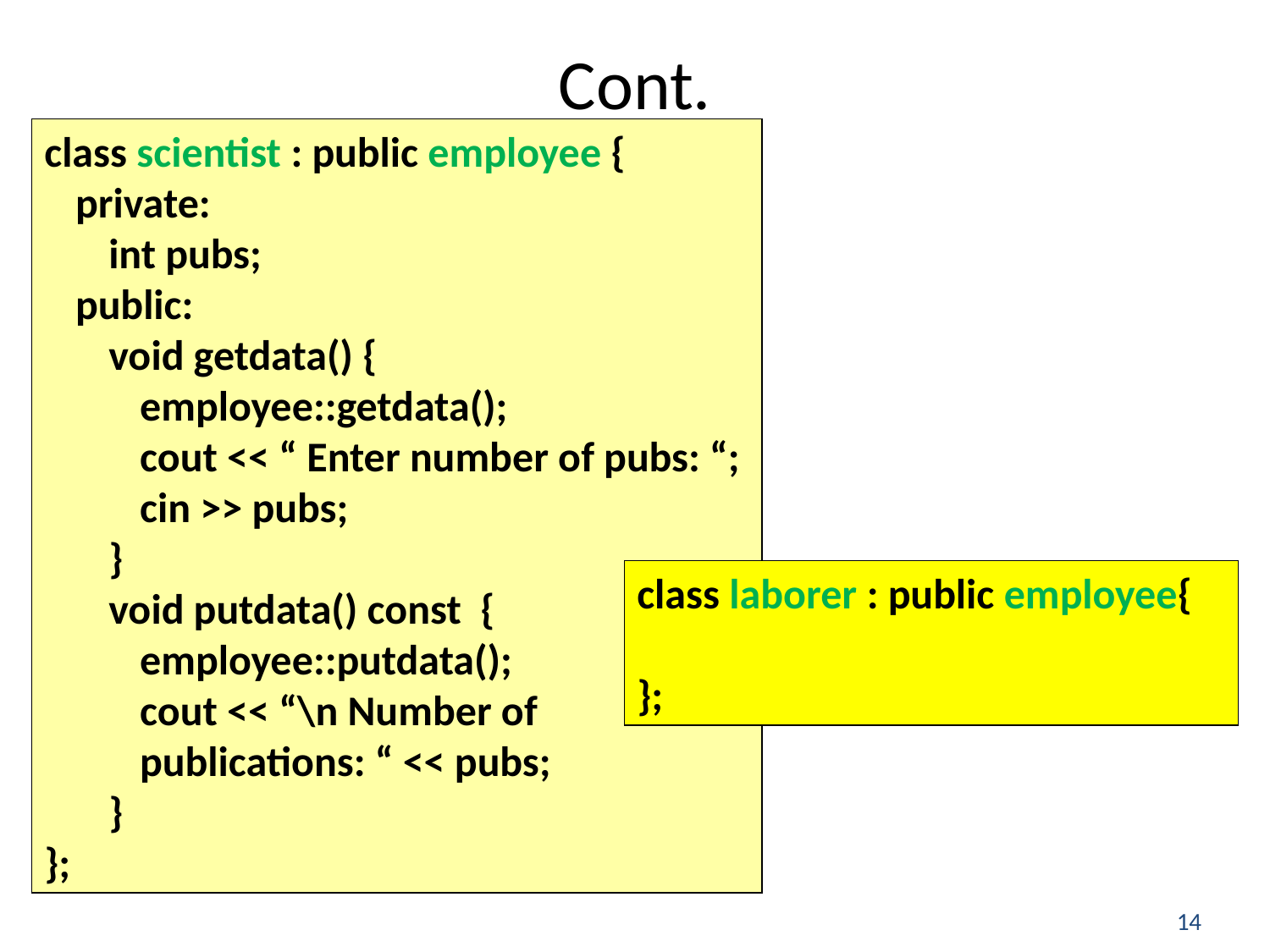

# Cont.
class scientist : public employee {
private:
int pubs;
public:
void getdata() {
employee::getdata();
cout << “ Enter number of pubs: “; cin >> pubs;
}
void putdata() const  {
employee::putdata();
cout << “\n Number of publications: “ << pubs;
}
};
class laborer : public employee{

};